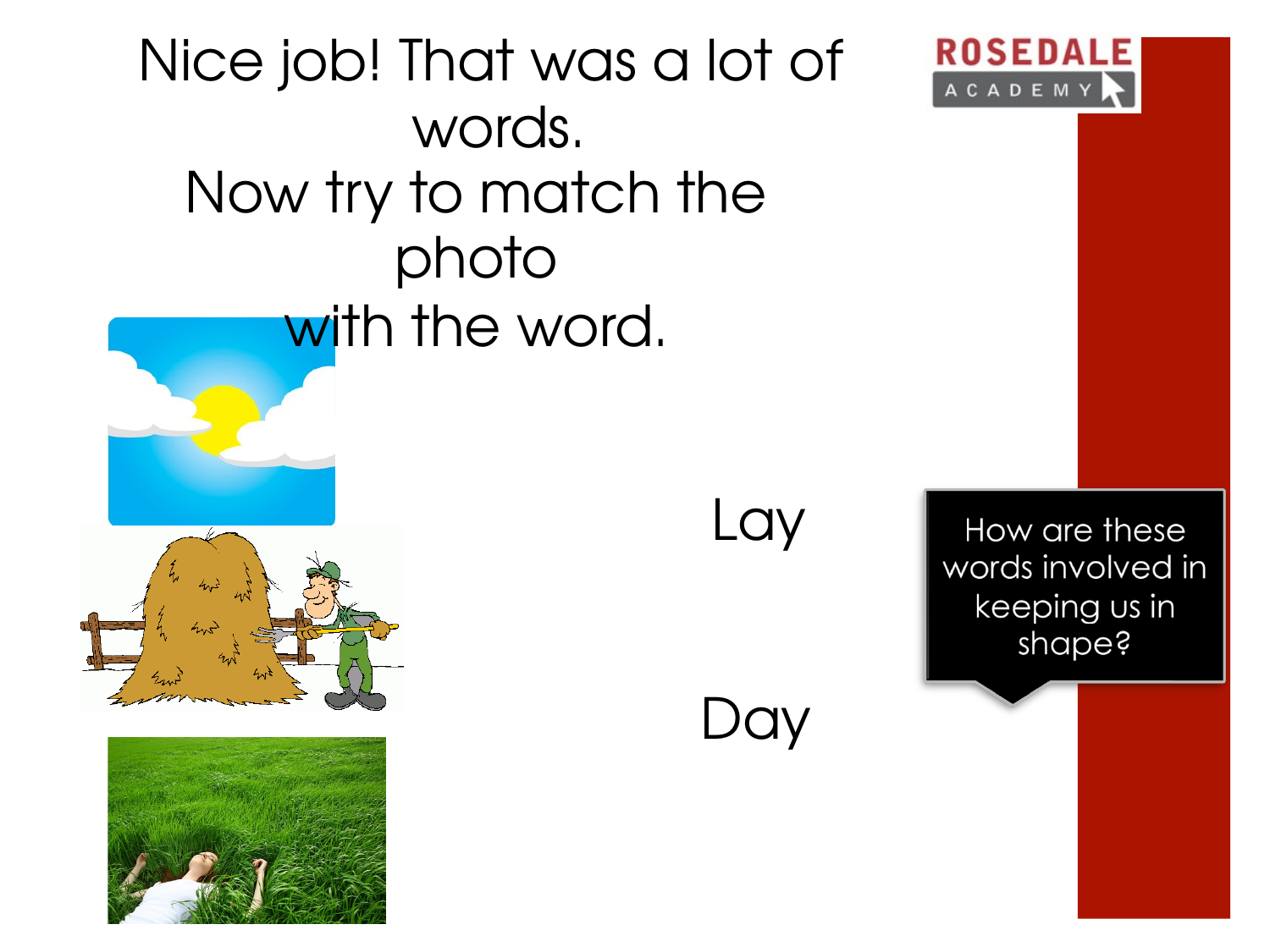

Nice job! That was a lot of  words.
Now try to match the photo
with the word.

Lay
Day  Hay